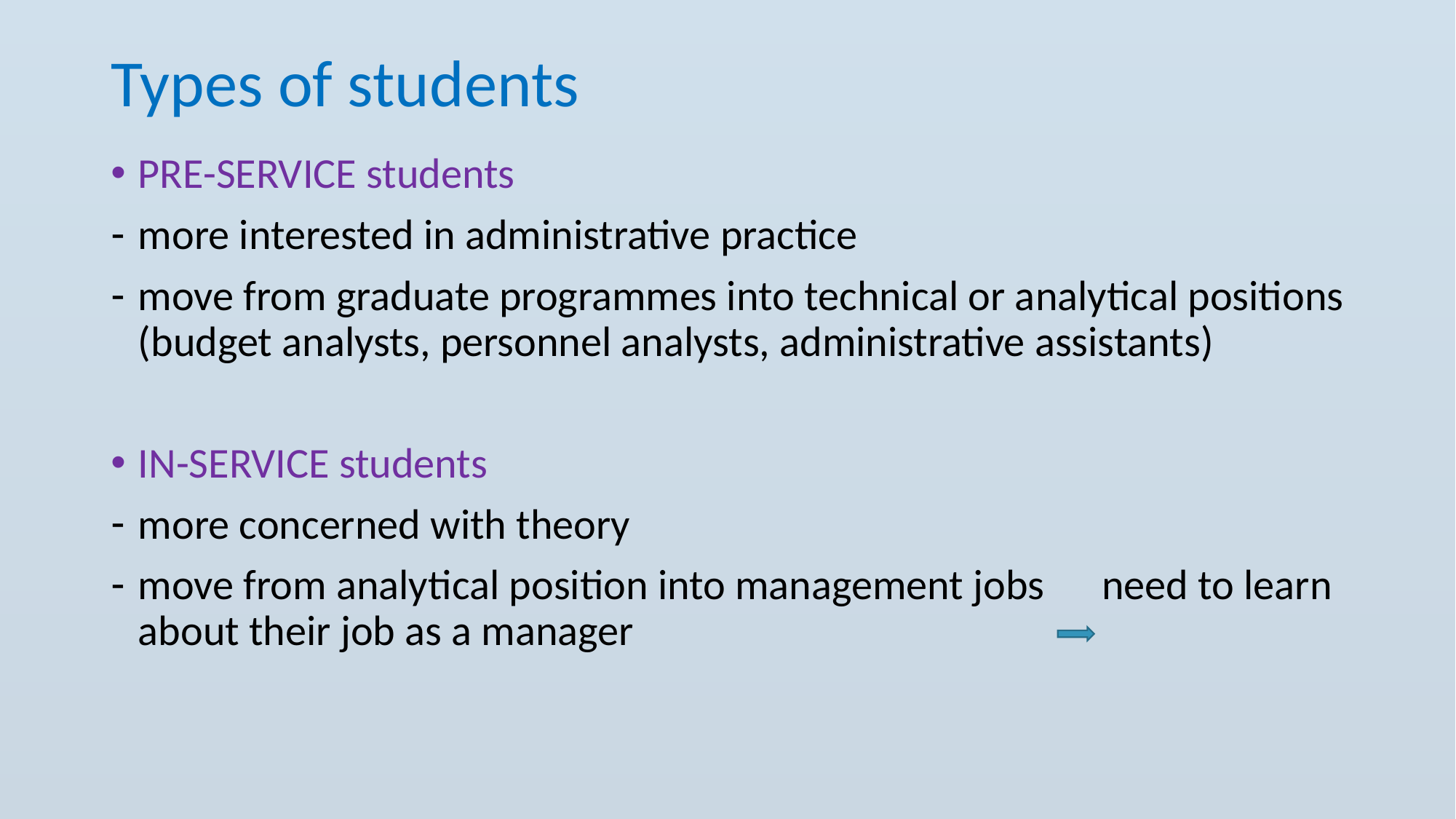

# Types of students
PRE-SERVICE students
more interested in administrative practice
move from graduate programmes into technical or analytical positions (budget analysts, personnel analysts, administrative assistants)

IN-SERVICE students
more concerned with theory
move from analytical position into management jobs      need to learn about their job as a manager